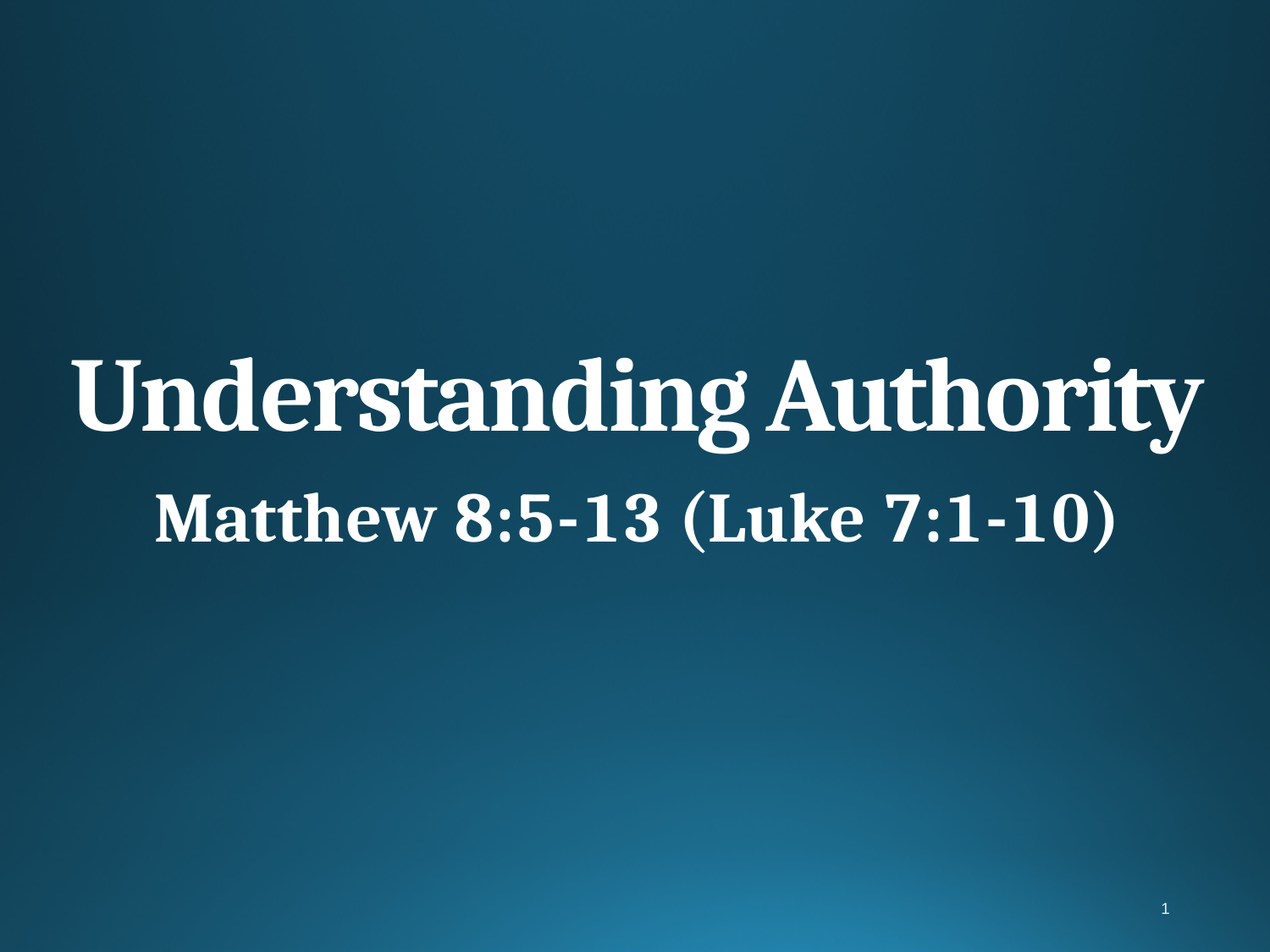

# Understanding Authority
Matthew 8:5-13 (Luke 7:1-10)
1